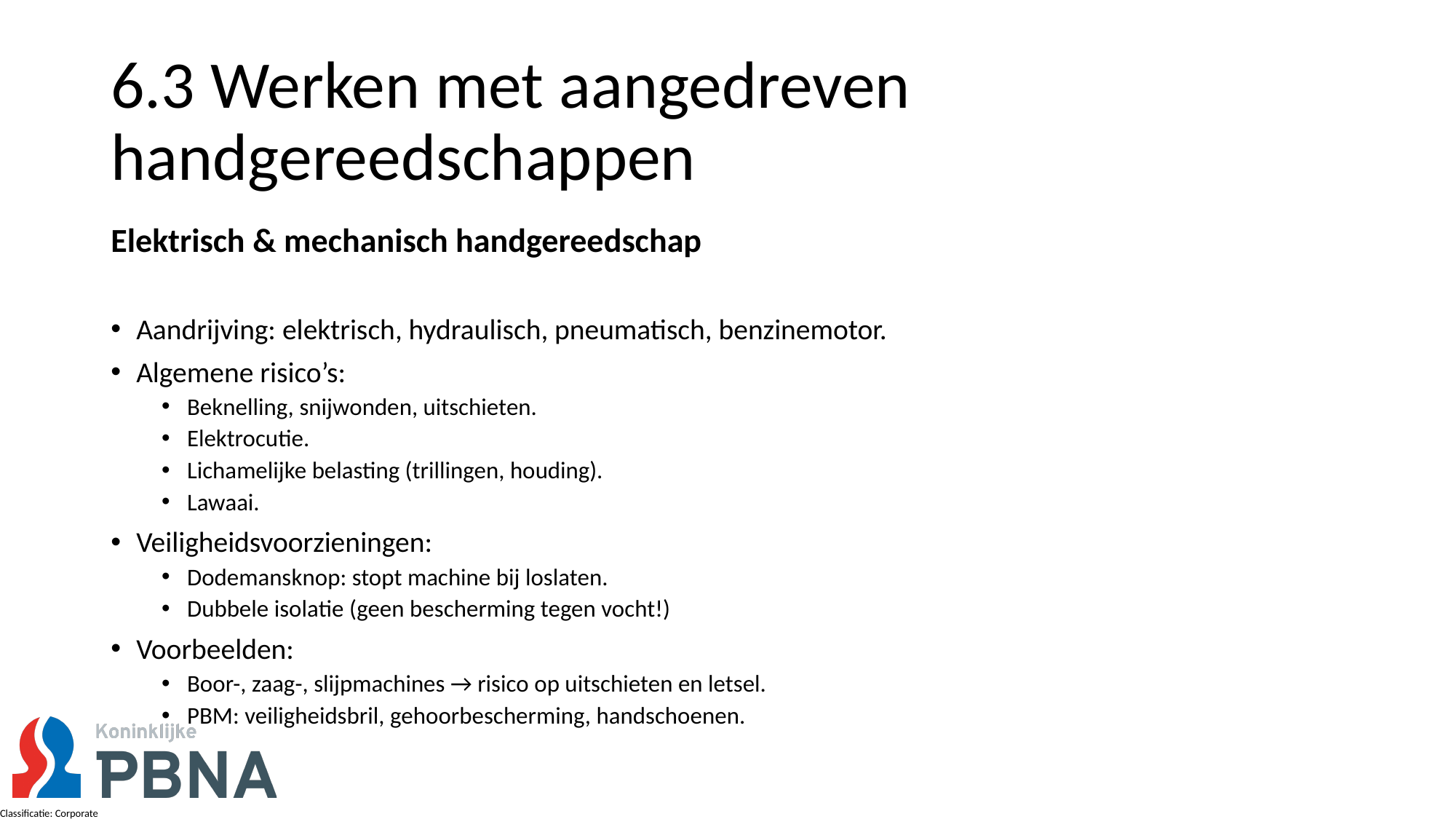

# 6.3 Werken met aangedreven handgereedschappen
Elektrisch & mechanisch handgereedschap

Aandrijving: elektrisch, hydraulisch, pneumatisch, benzinemotor.
Algemene risico’s:
Beknelling, snijwonden, uitschieten.
Elektrocutie.
Lichamelijke belasting (trillingen, houding).
Lawaai.
Veiligheidsvoorzieningen:
Dodemansknop: stopt machine bij loslaten.
Dubbele isolatie (geen bescherming tegen vocht!)
Voorbeelden:
Boor-, zaag-, slijpmachines → risico op uitschieten en letsel.
PBM: veiligheidsbril, gehoorbescherming, handschoenen.